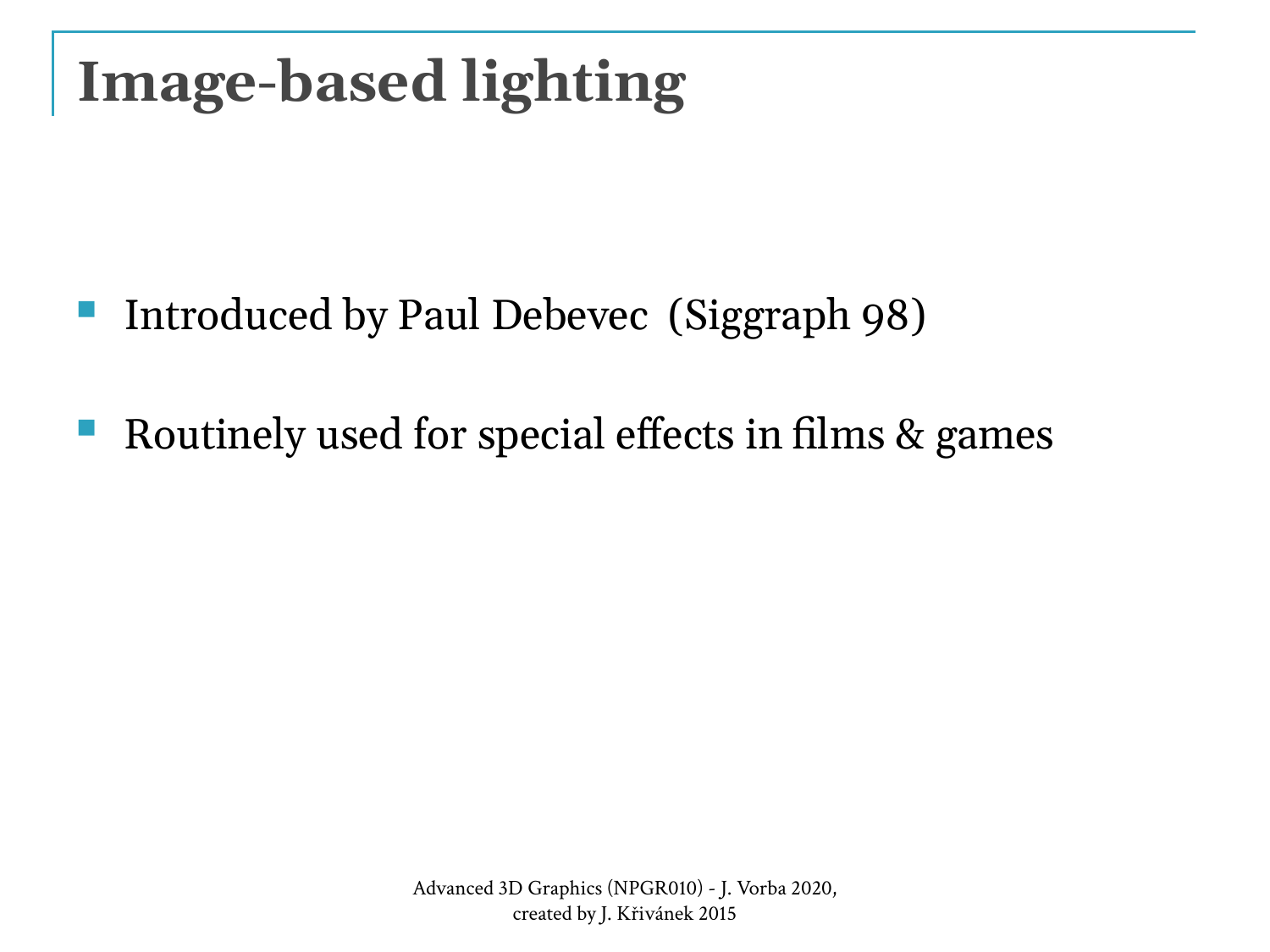

# Image-based lighting

Introduced by Paul Debevec  (Siggraph 98)

Routinely used for special effects in films & games
48
Advanced 3D Graphics (NPGR010) - J. Vorba 2020, created by J. Křivánek 2015